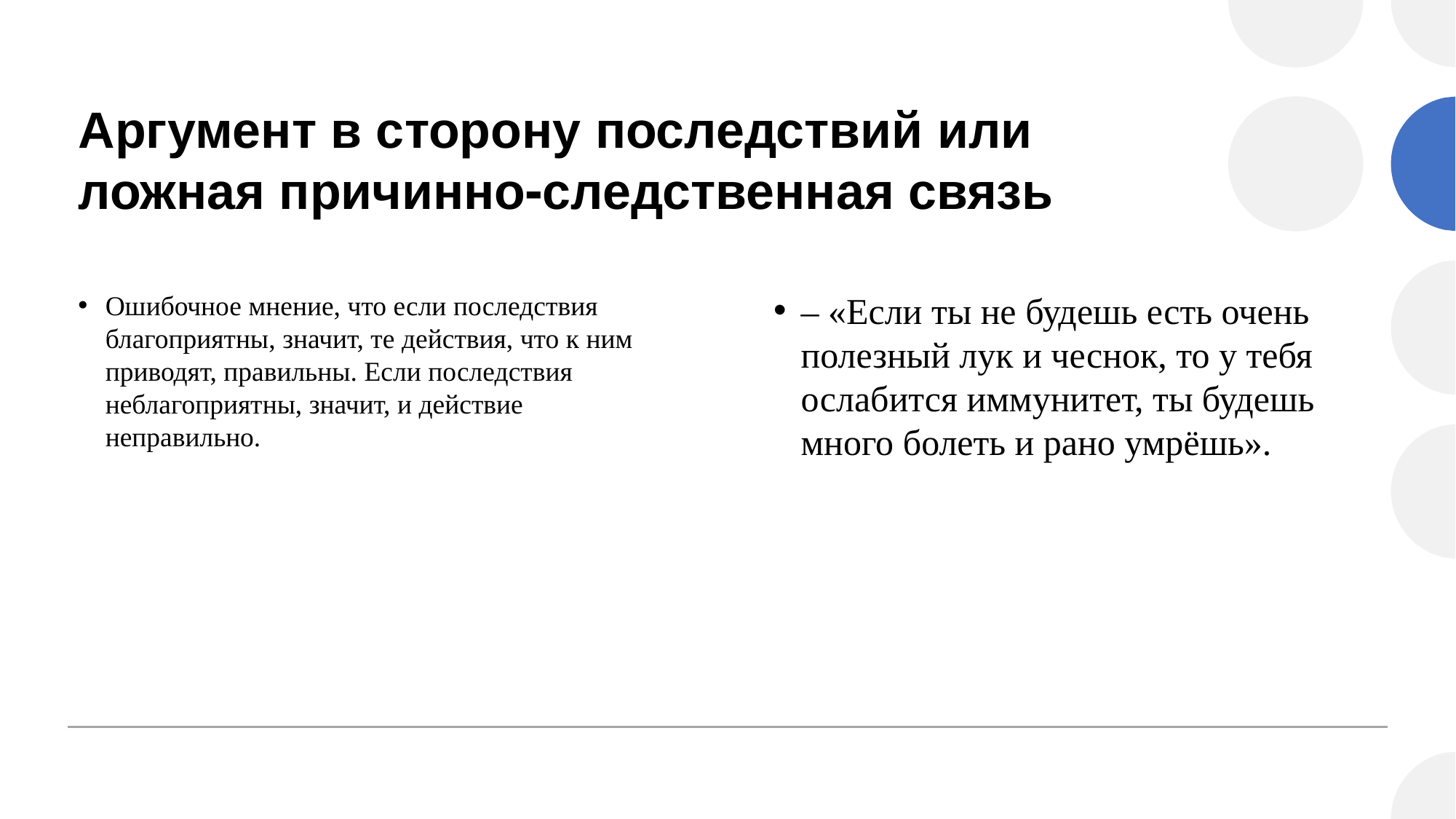

# Аргумент в сторону последствий или ложная причинно-следственная связь
Ошибочное мнение, что если последствия благоприятны, значит, те действия, что к ним приводят, правильны. Если последствия неблагоприятны, значит, и действие неправильно.
– «Если ты не будешь есть очень полезный лук и чеснок, то у тебя ослабится иммунитет, ты будешь много болеть и рано умрёшь».